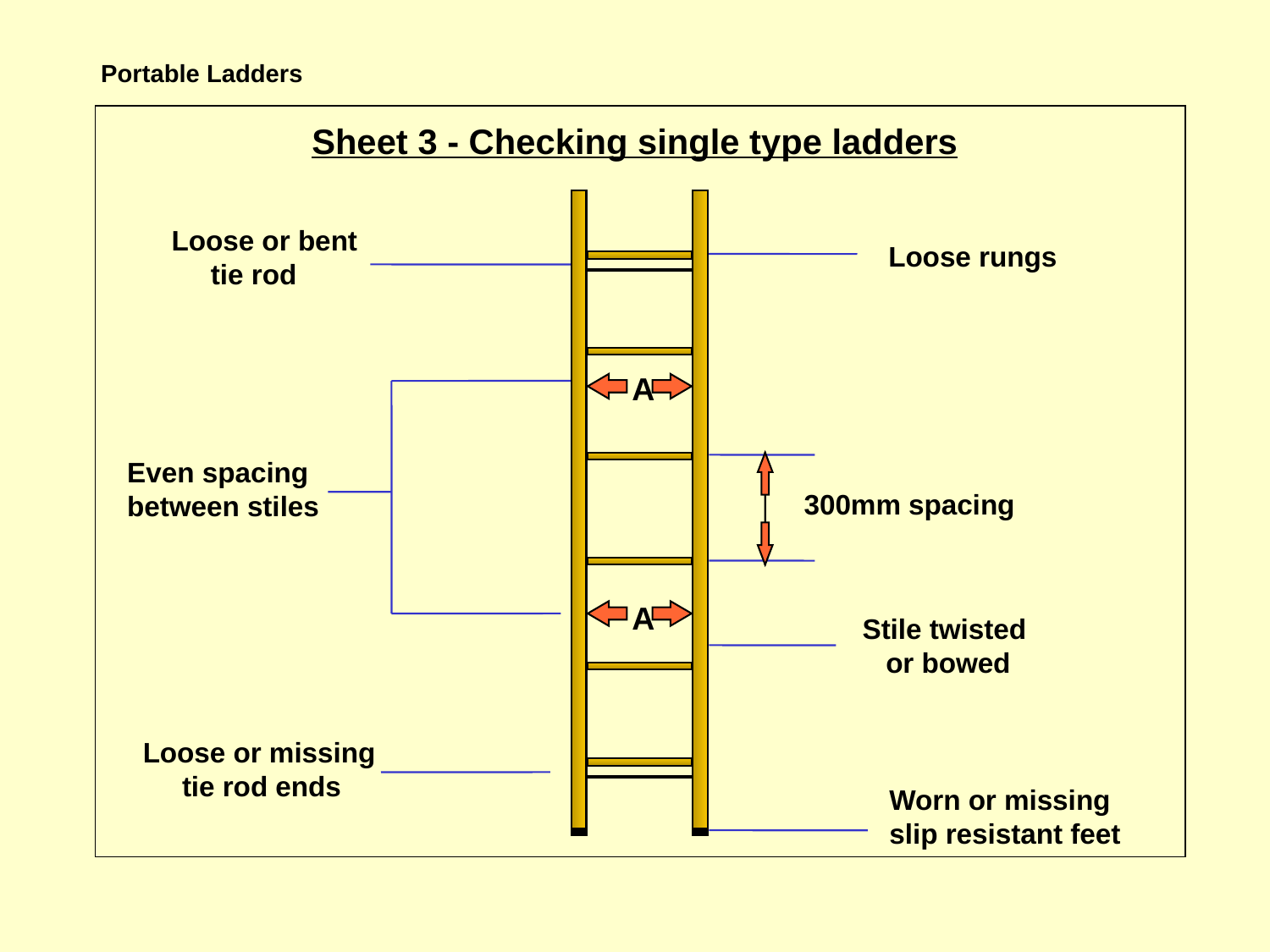

Sheet 3 - Checking single type ladders

Loose or bent
     tie rod
Loose rungs

A

Even spacing
between stiles

300mm spacing

A
Stile twisted
   or bowed

Loose or missing
     tie rod ends

Worn or missing
slip resistant feet